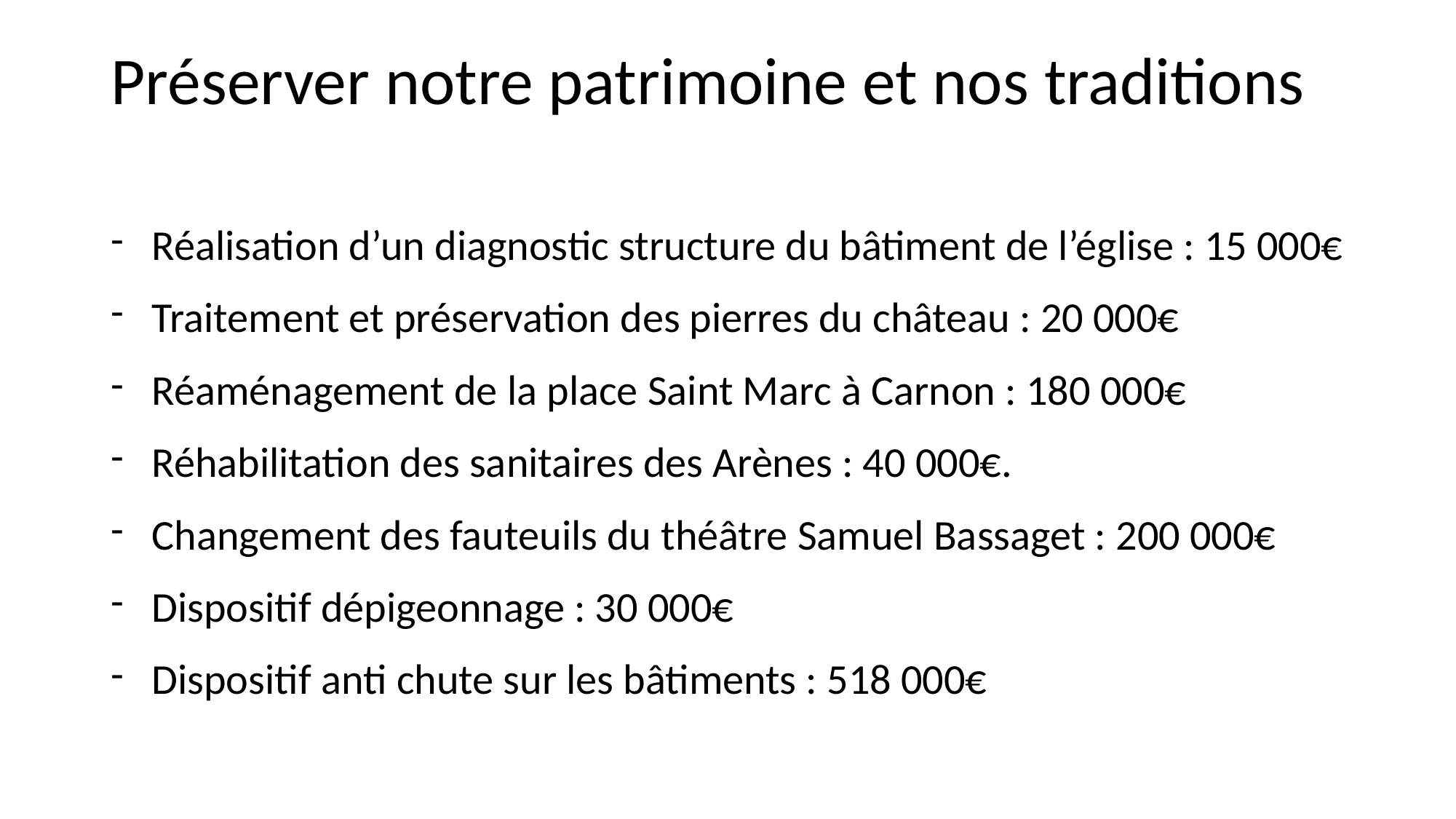

# Préserver notre patrimoine et nos traditions
Réalisation d’un diagnostic structure du bâtiment de l’église : 15 000€
Traitement et préservation des pierres du château : 20 000€
Réaménagement de la place Saint Marc à Carnon : 180 000€
Réhabilitation des sanitaires des Arènes : 40 000€.
Changement des fauteuils du théâtre Samuel Bassaget : 200 000€
Dispositif dépigeonnage : 30 000€
Dispositif anti chute sur les bâtiments : 518 000€